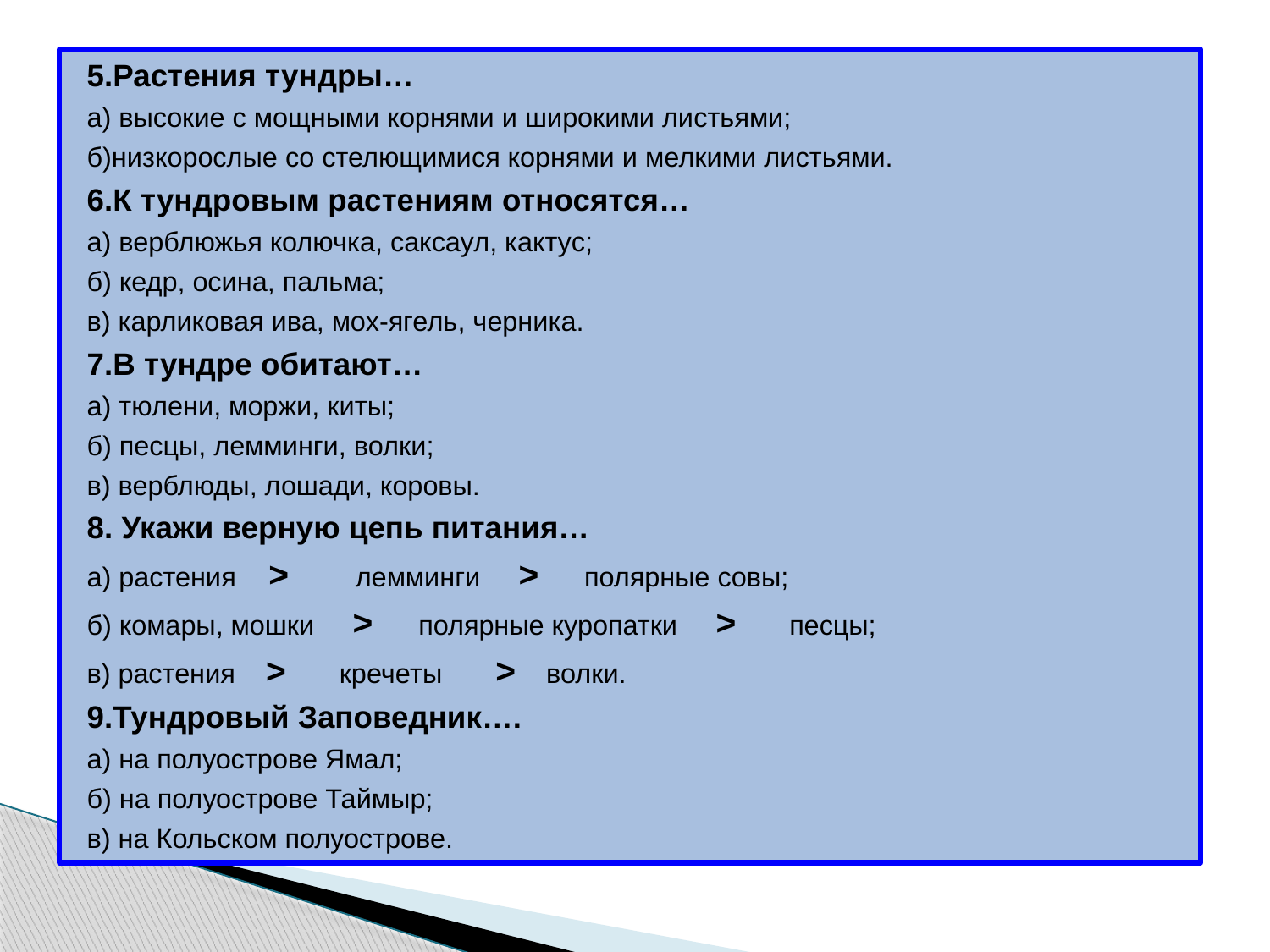

5.Растения тундры…
а) высокие с мощными корнями и широкими листьями;
б)низкорослые со стелющимися корнями и мелкими листьями.
6.К тундровым растениям относятся…
а) верблюжья колючка, саксаул, кактус;
б) кедр, осина, пальма;
в) карликовая ива, мох-ягель, черника.
7.В тундре обитают…
а) тюлени, моржи, киты;
б) песцы, лемминги, волки;
в) верблюды, лошади, коровы.
8. Укажи верную цепь питания…
а) растения    >       лемминги     >      полярные совы;
б) комары, мошки     >      полярные куропатки     >       песцы;
в) растения    >       кречеты       >    волки.
9.Тундровый Заповедник….
а) на полуострове Ямал;
б) на полуострове Таймыр;
в) на Кольском полуострове.